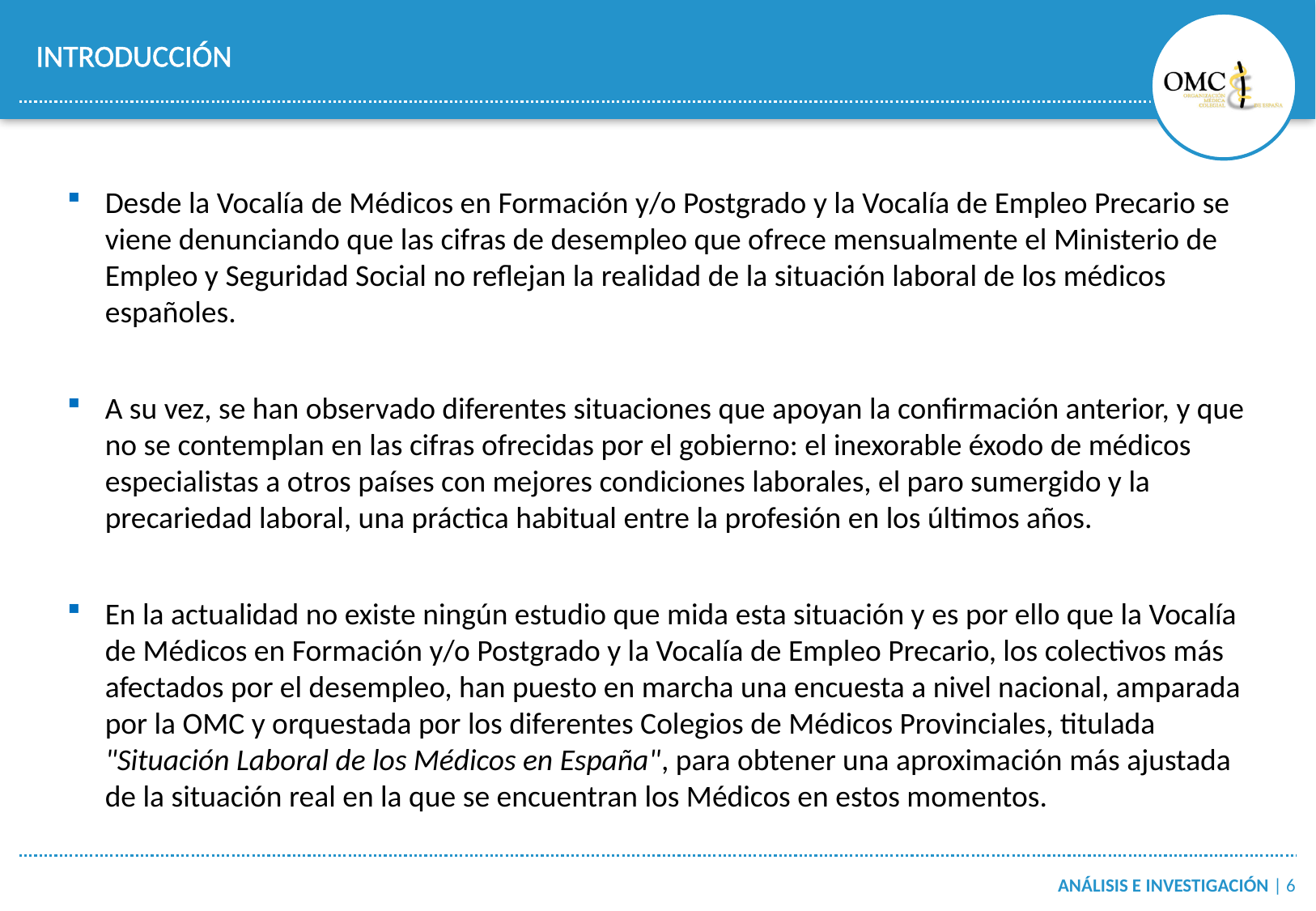

INTRODUCCIÓN
Desde la Vocalía de Médicos en Formación y/o Postgrado y la Vocalía de Empleo Precario se viene denunciando que las cifras de desempleo que ofrece mensualmente el Ministerio de Empleo y Seguridad Social no reflejan la realidad de la situación laboral de los médicos españoles.
A su vez, se han observado diferentes situaciones que apoyan la confirmación anterior, y que no se contemplan en las cifras ofrecidas por el gobierno: el inexorable éxodo de médicos especialistas a otros países con mejores condiciones laborales, el paro sumergido y la precariedad laboral, una práctica habitual entre la profesión en los últimos años.
En la actualidad no existe ningún estudio que mida esta situación y es por ello que la Vocalía de Médicos en Formación y/o Postgrado y la Vocalía de Empleo Precario, los colectivos más afectados por el desempleo, han puesto en marcha una encuesta a nivel nacional, amparada por la OMC y orquestada por los diferentes Colegios de Médicos Provinciales, titulada "Situación Laboral de los Médicos en España", para obtener una aproximación más ajustada de la situación real en la que se encuentran los Médicos en estos momentos.
-6-